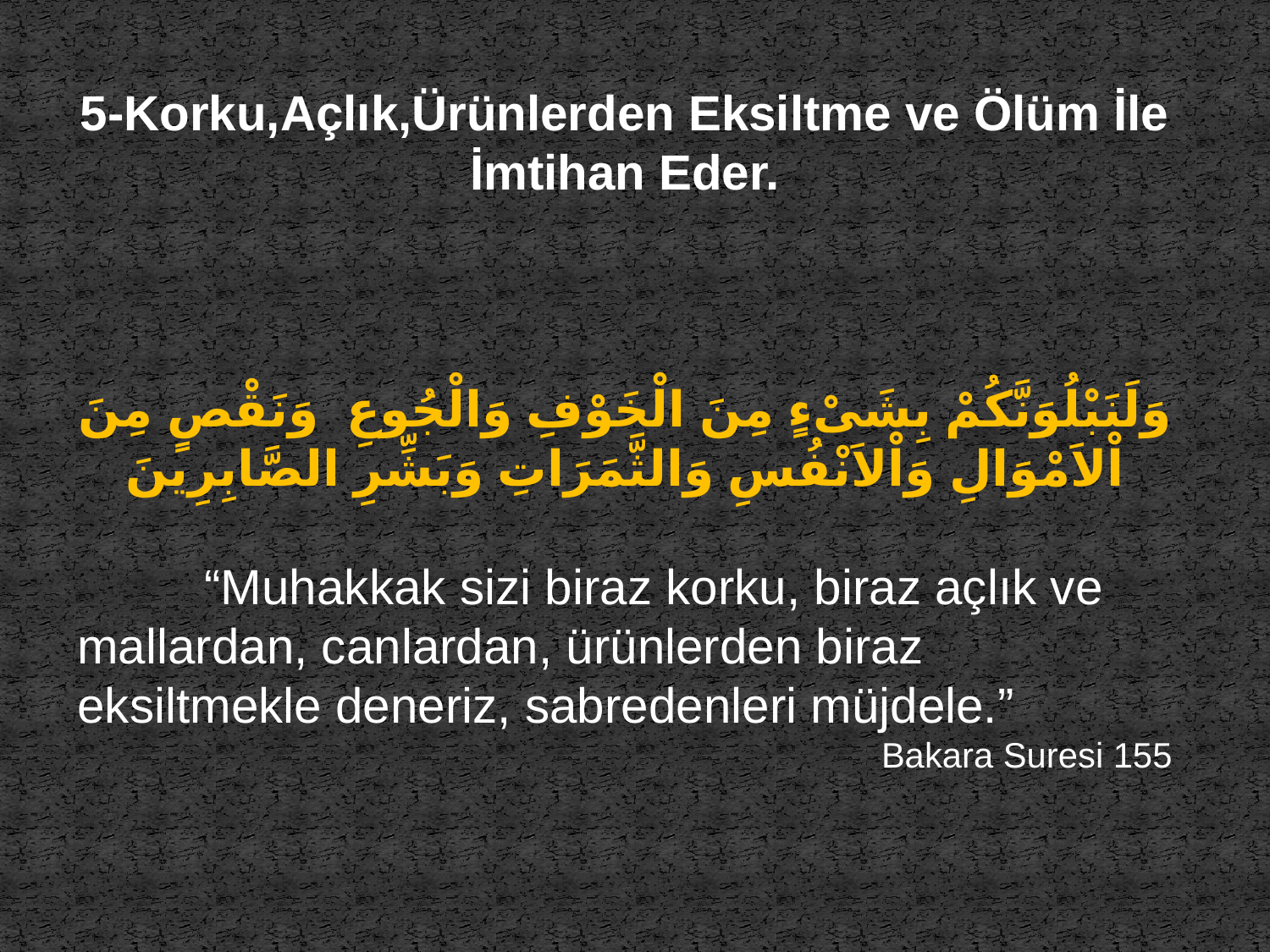

5-Korku,Açlık,Ürünlerden Eksiltme ve Ölüm İle İmtihan Eder.

وَلَنَبْلُوَنَّكُمْ بِشَىْءٍ مِنَ الْخَوْفِ وَالْجُوعِ  وَنَقْصٍ مِنَ اْلاَمْوَالِ وَاْلاَنْفُسِ وَالثَّمَرَاتِ وَبَشِّرِ الصَّابِرِينَ

	“Muhakkak sizi biraz korku, biraz açlık ve mallardan, canlardan, ürünlerden biraz eksiltmekle deneriz, sabredenleri müjdele.”
Bakara Suresi 155
11